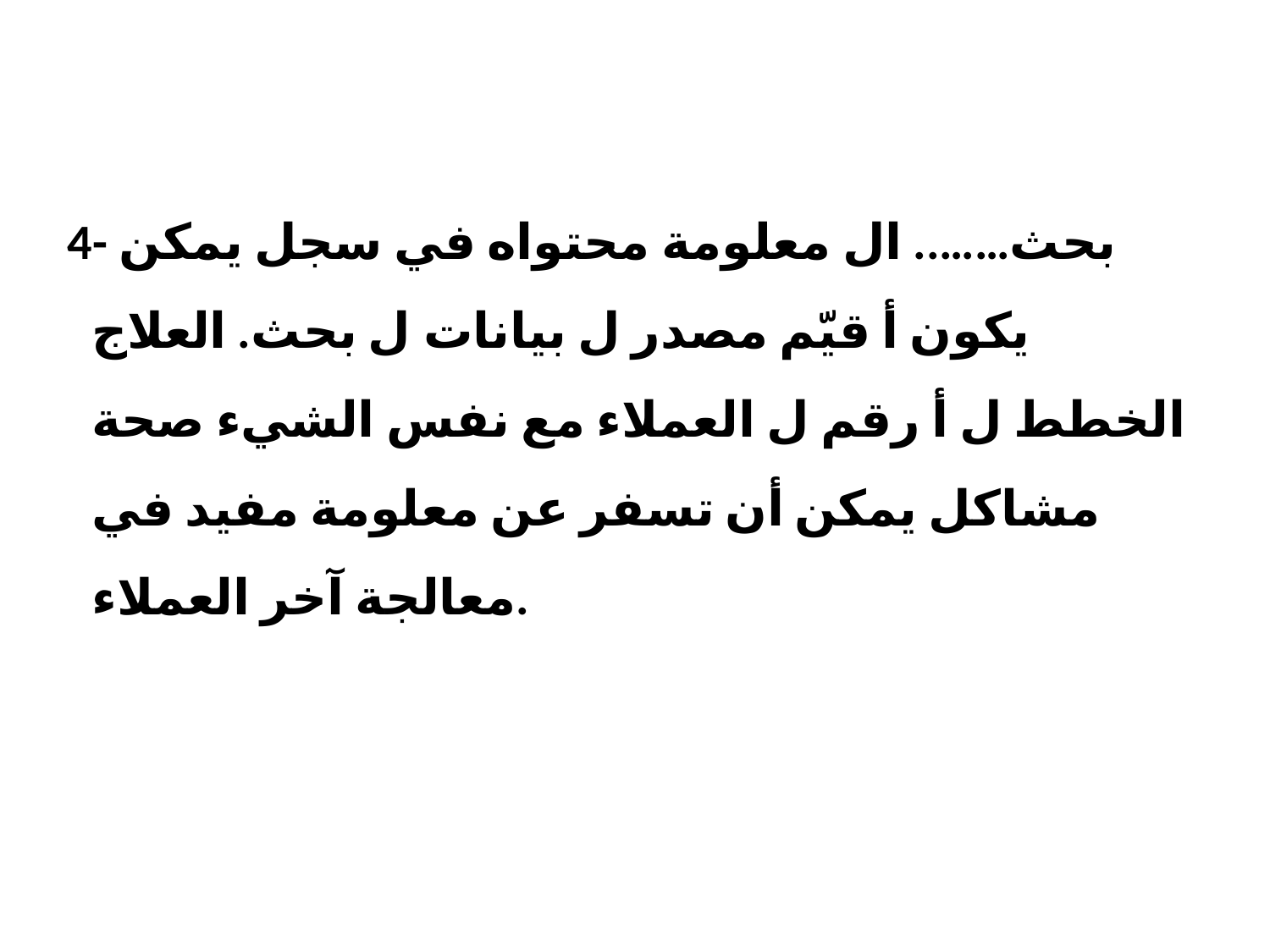

# 4- بحث…….. ال معلومة محتواه في سجل يمكن​ يكون أ قيّم مصدر ل بيانات ل بحث. العلاج​ الخطط ل أ رقم ل العملاء مع نفس الشيء صحة مشاكل يمكن أن تسفر عن معلومة مفيد في معالجة آخر العملاء.